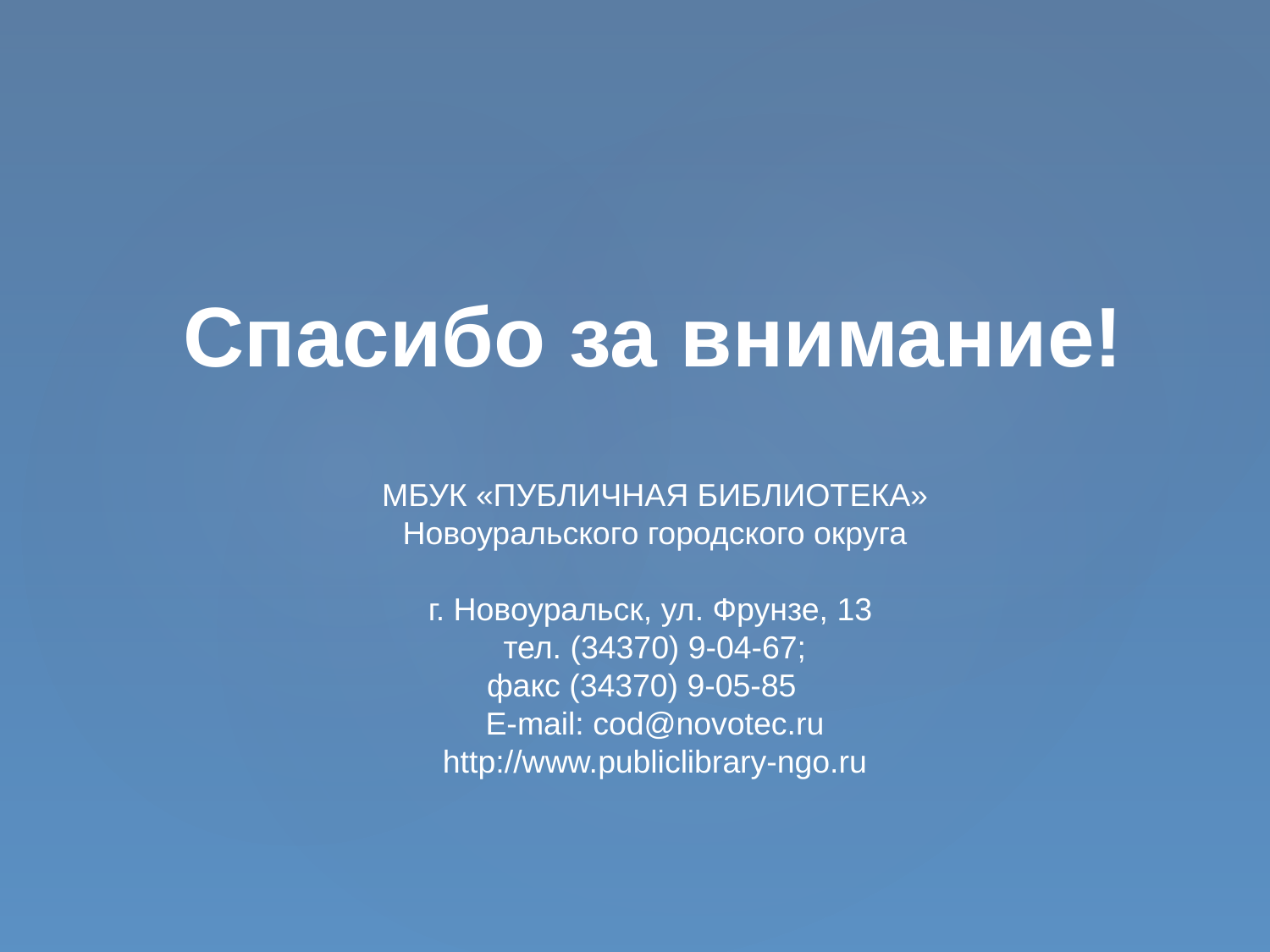

Спасибо за внимание!
МБУК «ПУБЛИЧНАЯ БИБЛИОТЕКА» Новоуральского городского округа

г. Новоуральск, ул. Фрунзе, 13
 тел. (34370) 9-04-67;
факс (34370) 9-05-85
 E-mail: cod@novotec.ru
http://www.publiclibrary-ngo.ru